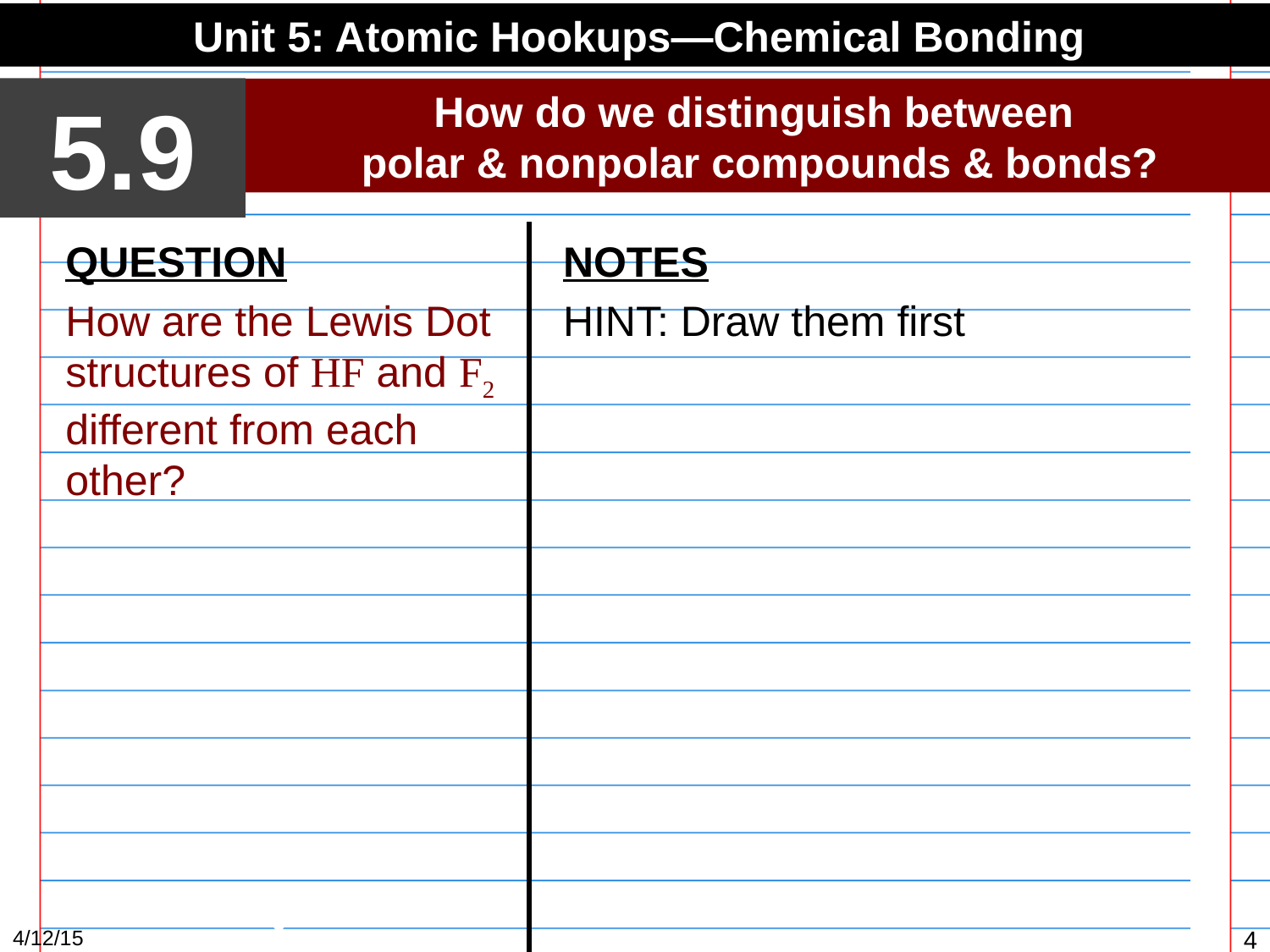

Unit 5: Atomic Hookups—Chemical Bonding
5.9
How do we distinguish between
polar & nonpolar compounds & bonds?
QUESTION
How are the Lewis Dot structures of HF and F2 different from each other?

NOTES
HINT: Draw them first

4/12/15
4